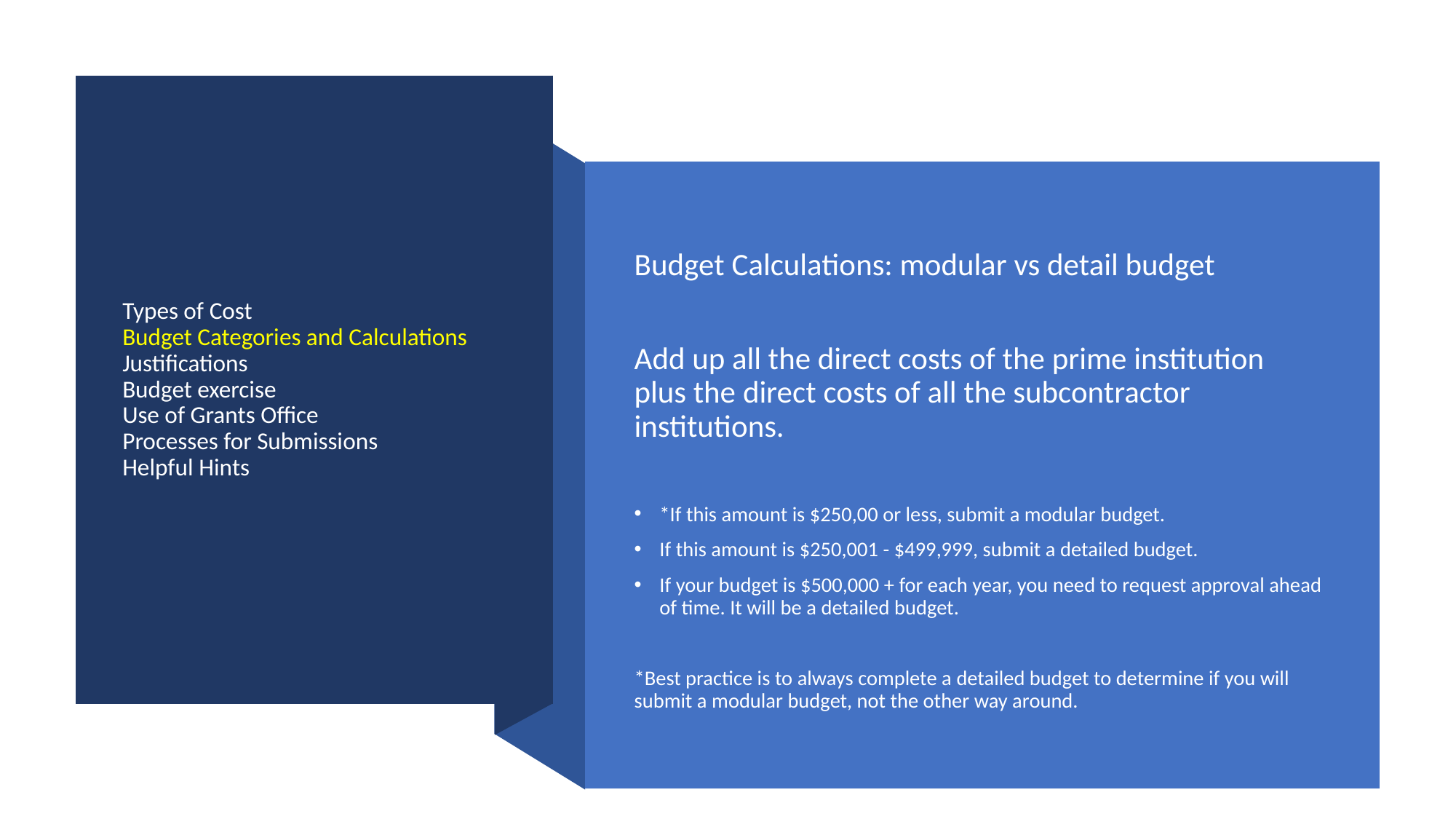

# Types of Cost Budget Categories and Calculations Justifications Budget exercise Use of Grants Office Processes for Submissions Helpful Hints

Budget Calculations: modular vs detail budget

Add up all the direct costs of the prime institution plus the direct costs of all the subcontractor institutions.

*If this amount is $250,00 or less, submit a modular budget.
If this amount is $250,001 - $499,999, submit a detailed budget.
If your budget is $500,000 + for each year, you need to request approval ahead of time. It will be a detailed budget.

*Best practice is to always complete a detailed budget to determine if you will submit a modular budget, not the other way around.